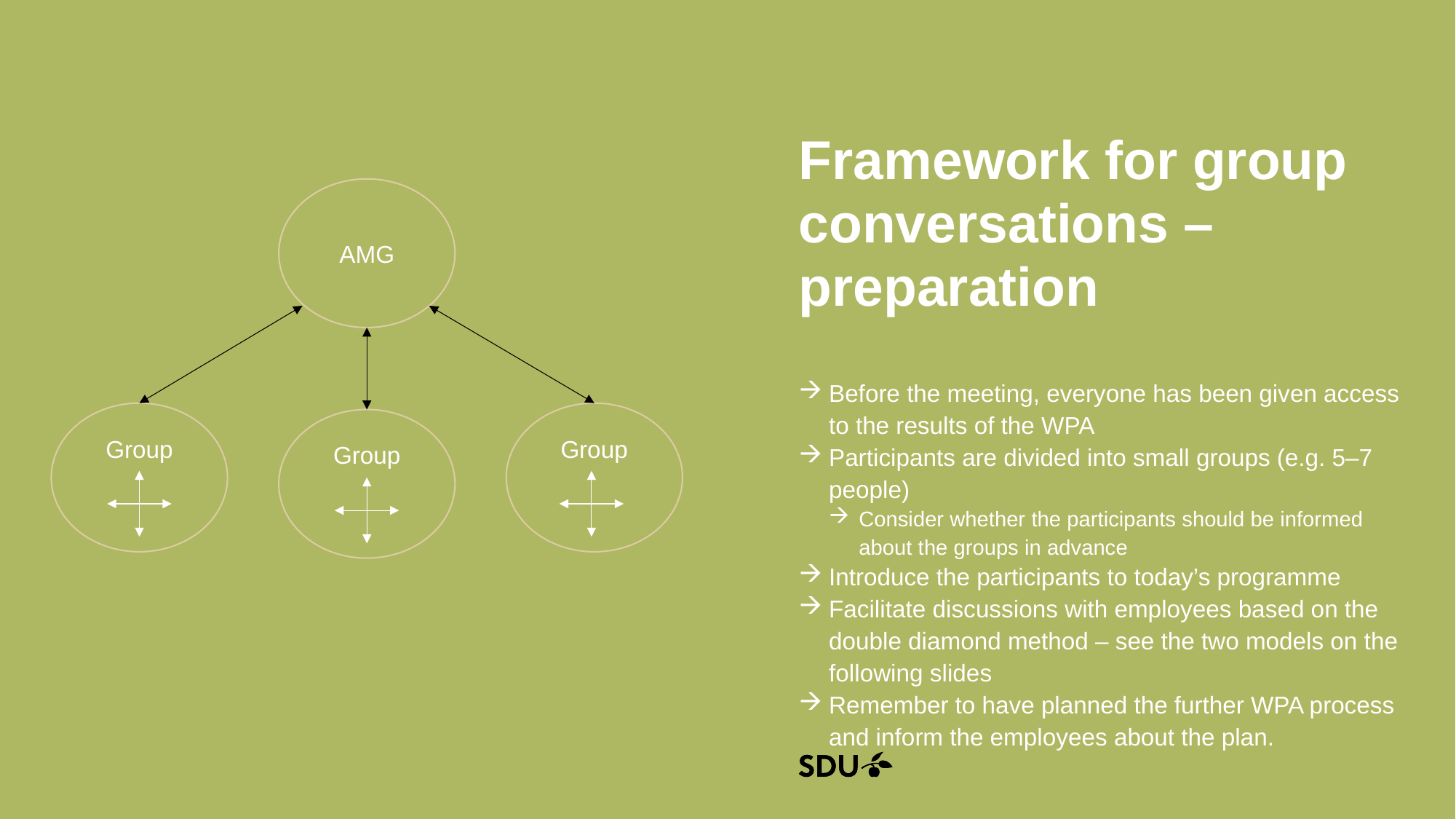

# Framework for group conversations – preparation
AMG
Before the meeting, everyone has been given access to the results of the WPA
Participants are divided into small groups (e.g. 5–7 people)
Consider whether the participants should be informed about the groups in advance
Introduce the participants to today’s programme
Facilitate discussions with employees based on the double diamond method – see the two models on the following slides
Remember to have planned the further WPA process and inform the employees about the plan.
Group

Group

Group

04/12/2024